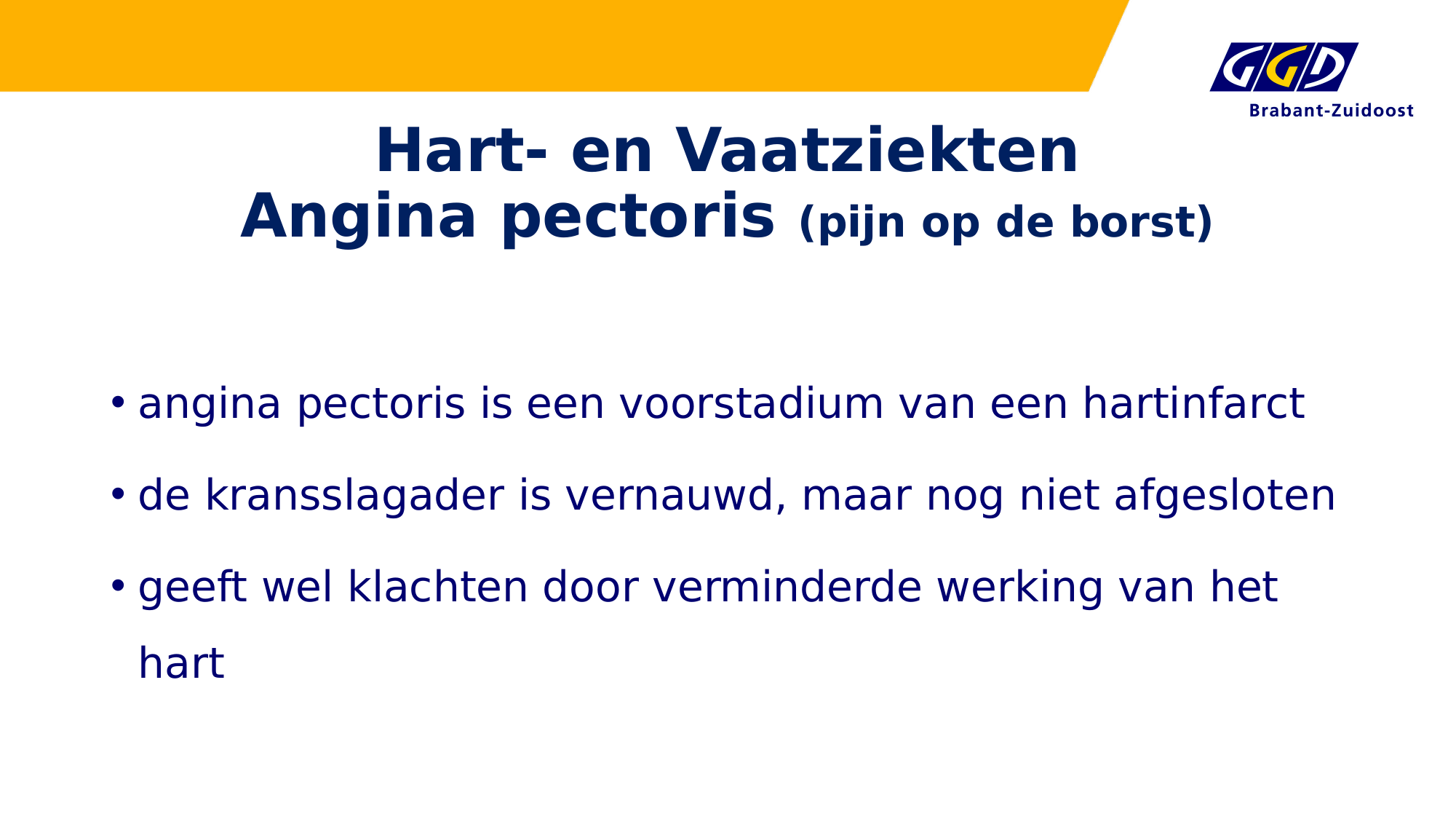

# Hart- en Vaatziekten Angina pectoris (pijn op de borst)

angina pectoris is een voorstadium van een hartinfarct
de kransslagader is vernauwd, maar nog niet afgesloten
geeft wel klachten door verminderde werking van het hart